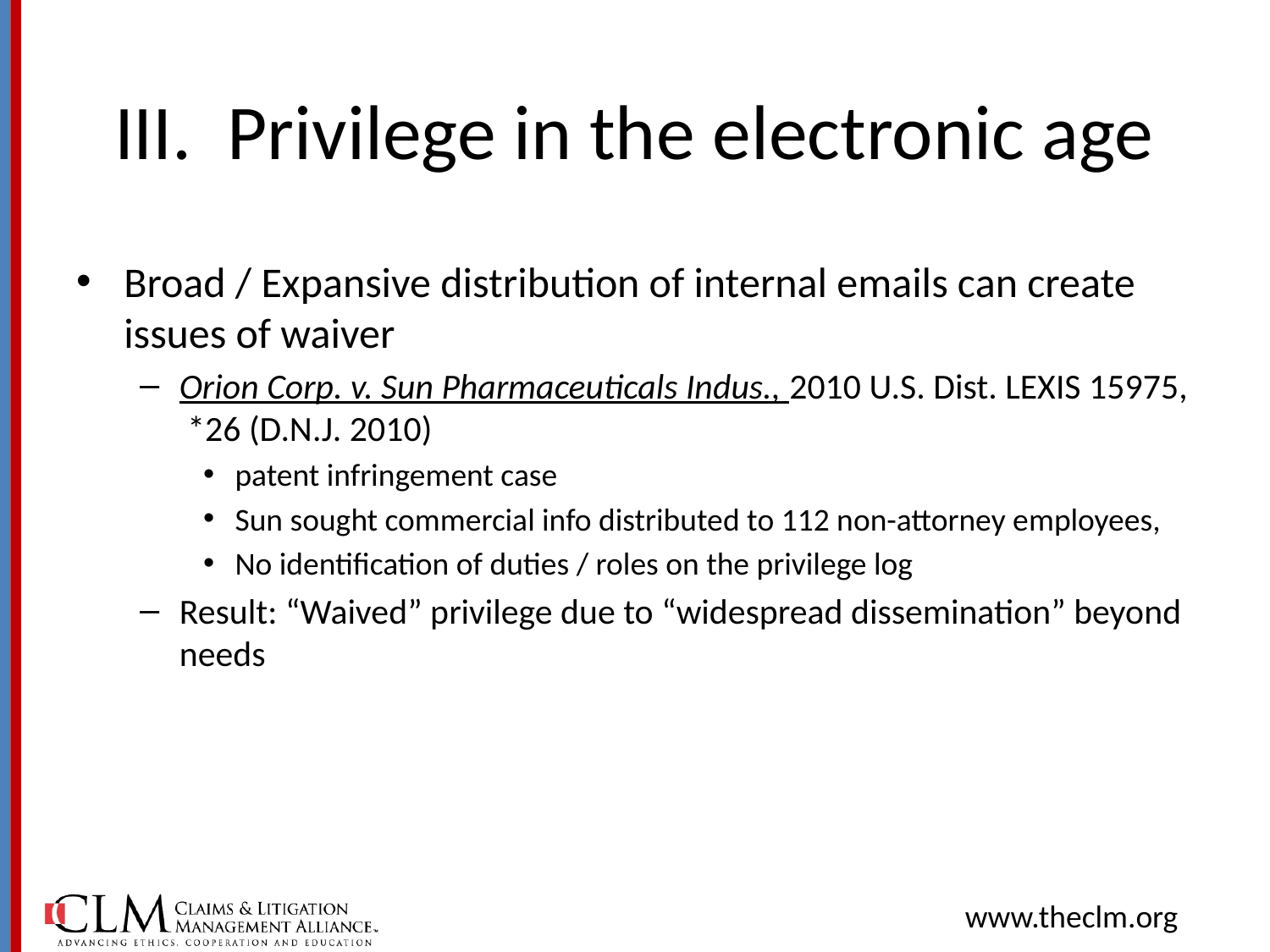

# III.  Privilege in the electronic age
Broad / Expansive distribution of internal emails can create issues of waiver
Orion Corp. v. Sun Pharmaceuticals Indus., 2010 U.S. Dist. LEXIS 15975,  *26 (D.N.J. 2010)
patent infringement case
Sun sought commercial info distributed to 112 non-attorney employees,
No identification of duties / roles on the privilege log
Result: “Waived” privilege due to “widespread dissemination” beyond needs